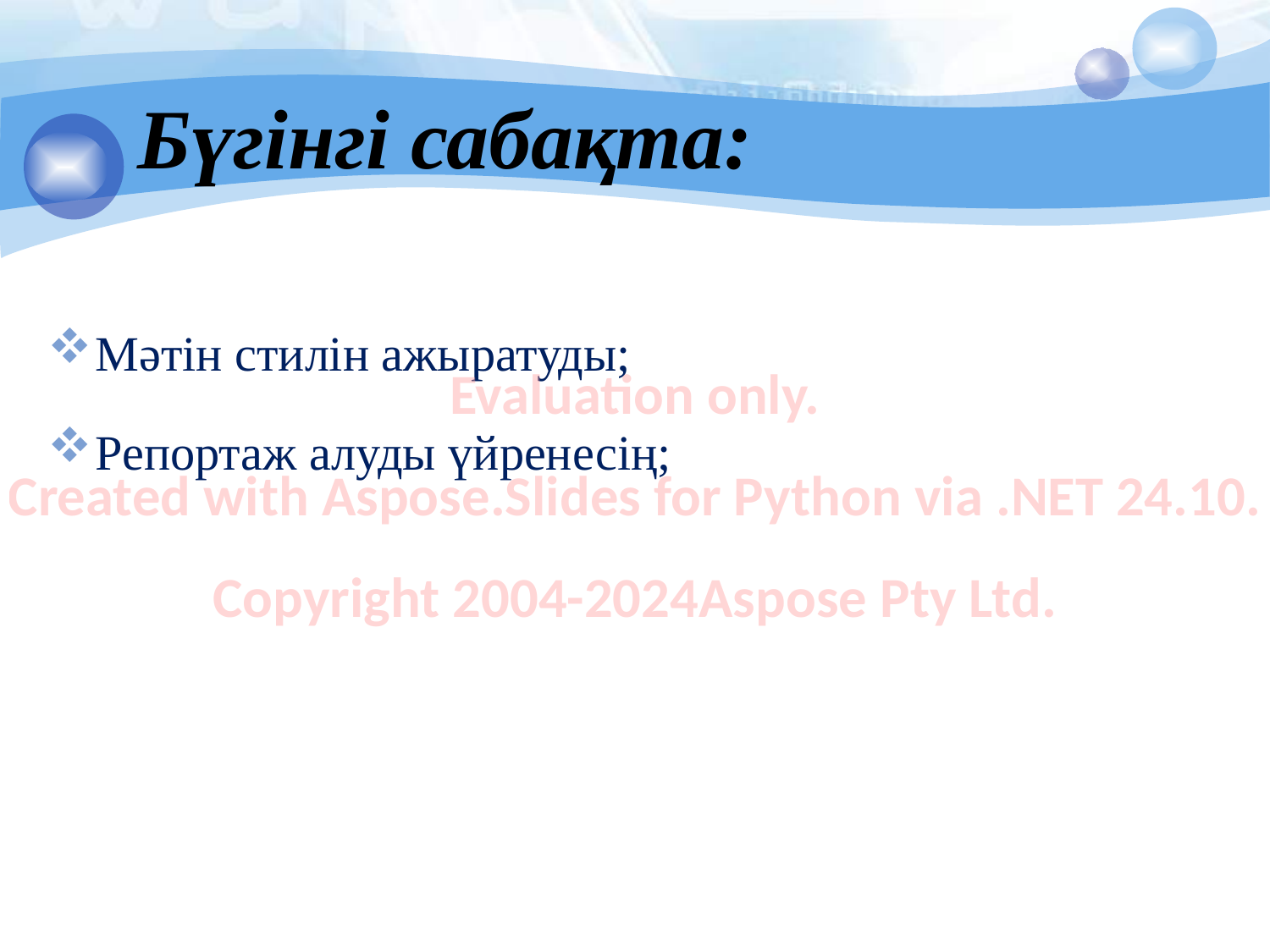

Бүгінгі сабақта:

Мәтін стилін ажыратуды;
Репортаж алуды үйренесің;
Evaluation only.
Created with Aspose.Slides for Python via .NET 24.10.
Copyright 2004-2024Aspose Pty Ltd.